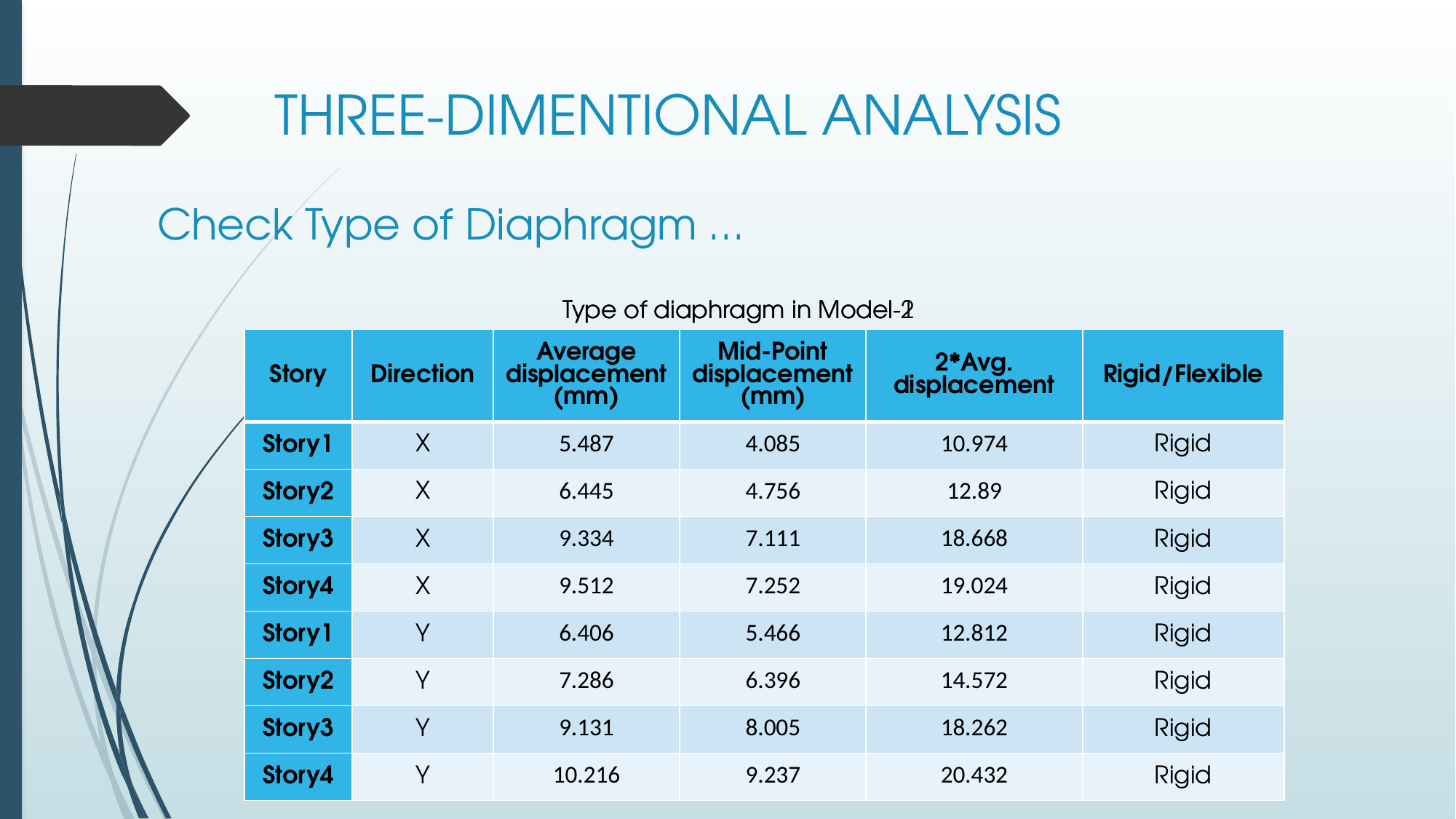

# THREE-DIMENTIONAL ANALYSIS
Check Type of Diaphragm …
Type of diaphragm in Model-2
Type of diaphragm in Model-1
| Story | Direction | Average displacement (mm) | Mid-Point displacement (mm) | 2\*Avg. displacement | Rigid/Flexible |
| --- | --- | --- | --- | --- | --- |
| Story1 | X | 5.487 | 4.085 | 10.974 | Rigid |
| Story2 | X | 6.445 | 4.756 | 12.89 | Rigid |
| Story3 | X | 9.334 | 7.111 | 18.668 | Rigid |
| Story4 | X | 9.512 | 7.252 | 19.024 | Rigid |
| Story1 | Y | 6.406 | 5.466 | 12.812 | Rigid |
| Story2 | Y | 7.286 | 6.396 | 14.572 | Rigid |
| Story3 | Y | 9.131 | 8.005 | 18.262 | Rigid |
| Story4 | Y | 10.216 | 9.237 | 20.432 | Rigid |
| Story | Direction | Average displacement (mm) | Mid-Point displacement (mm) | 2\*Avg. displacement | Rigid/Flexible |
| --- | --- | --- | --- | --- | --- |
| Story1 | X | 5.717 | 4.261 | 11.434 | Rigid |
| Story2 | X | 8.003 | 5.882 | 16.006 | Rigid |
| Story3 | X | 11.719 | 8.819 | 23.438 | Rigid |
| Story4 | X | 11.992 | 9.025 | 23.984 | Rigid |
| Story1 | Y | 6.067 | 5.189 | 12.134 | Rigid |
| Story2 | Y | 7.071 | 5.995 | 14.142 | Rigid |
| Story3 | Y | 9.032 | 7.604 | 18.064 | Rigid |
| Story4 | Y | 9.791 | 8.734 | 19.582 | Rigid |